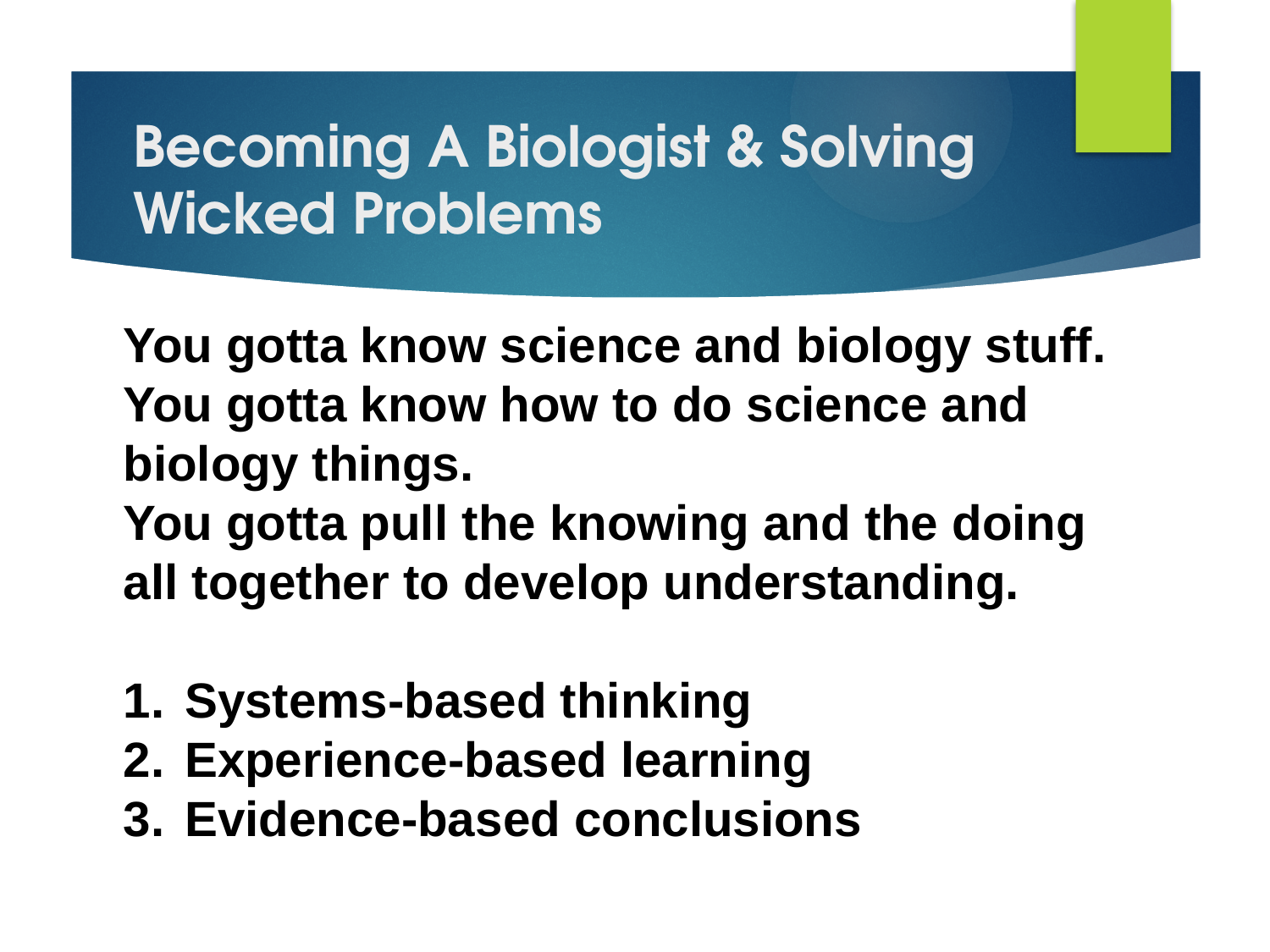

# Becoming A Biologist & Solving Wicked Problems
You gotta know science and biology stuff.
You gotta know how to do science and biology things.
You gotta pull the knowing and the doing all together to develop understanding.

 Systems-based thinking
 Experience-based learning
 Evidence-based conclusions